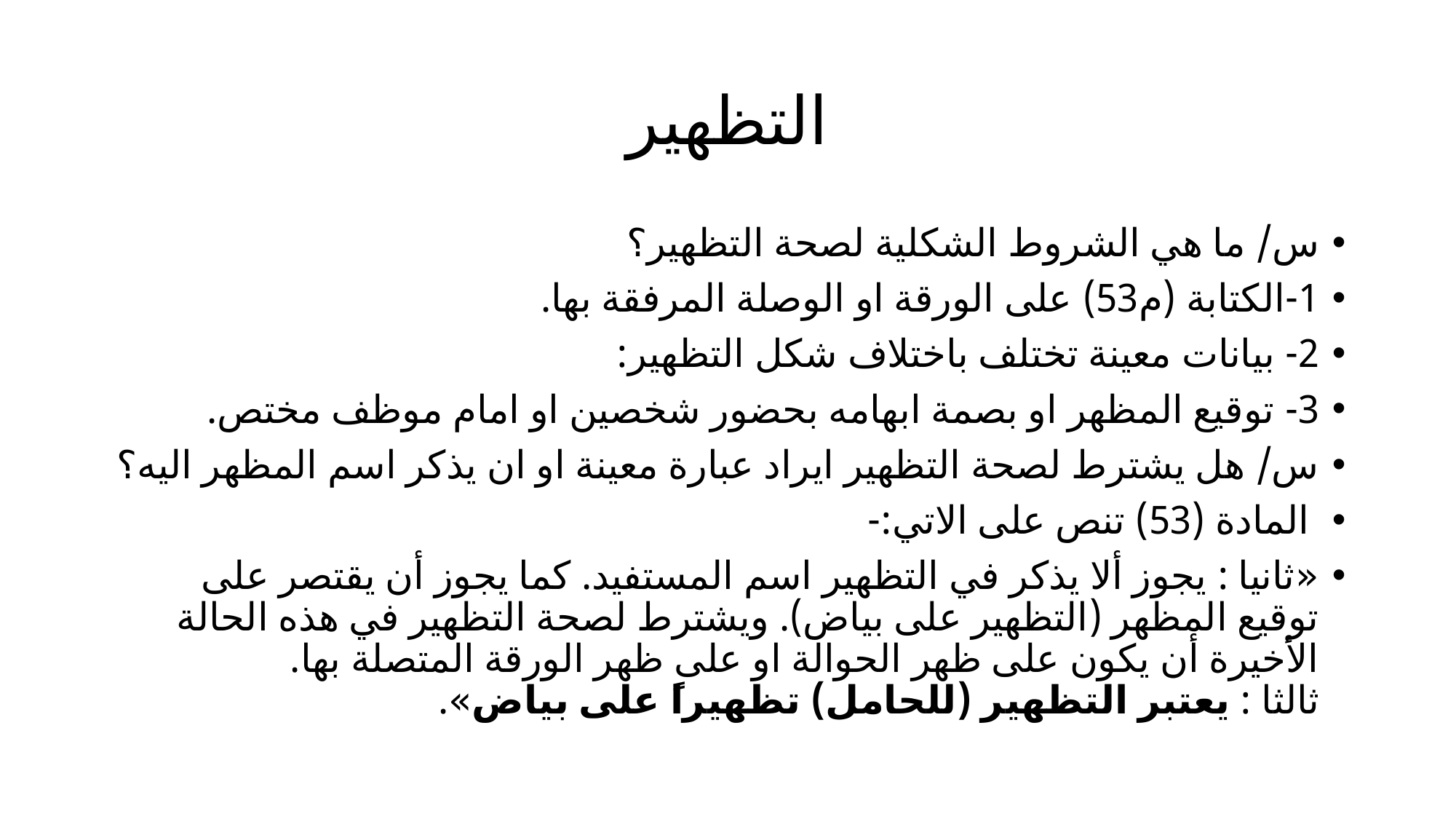

# التظهير
س/ ما هي الشروط الشكلية لصحة التظهير؟
1-الكتابة (م53) على الورقة او الوصلة المرفقة بها.
2- بيانات معينة تختلف باختلاف شكل التظهير:
3- توقيع المظهر او بصمة ابهامه بحضور شخصين او امام موظف مختص.
س/ هل يشترط لصحة التظهير ايراد عبارة معينة او ان يذكر اسم المظهر اليه؟
 المادة (53) تنص على الاتي:-
«ثانيا : يجوز ألا يذكر في التظهير اسم المستفيد. كما يجوز أن يقتصر على توقيع المظهر (التظهير على بياض). ويشترط لصحة التظهير في هذه الحالة الأخيرة أن يكون على ظهر الحوالة او على ظهر الورقة المتصلة بها.
ثالثا : يعتبر التظهير (للحامل) تظهيراً على بياض».